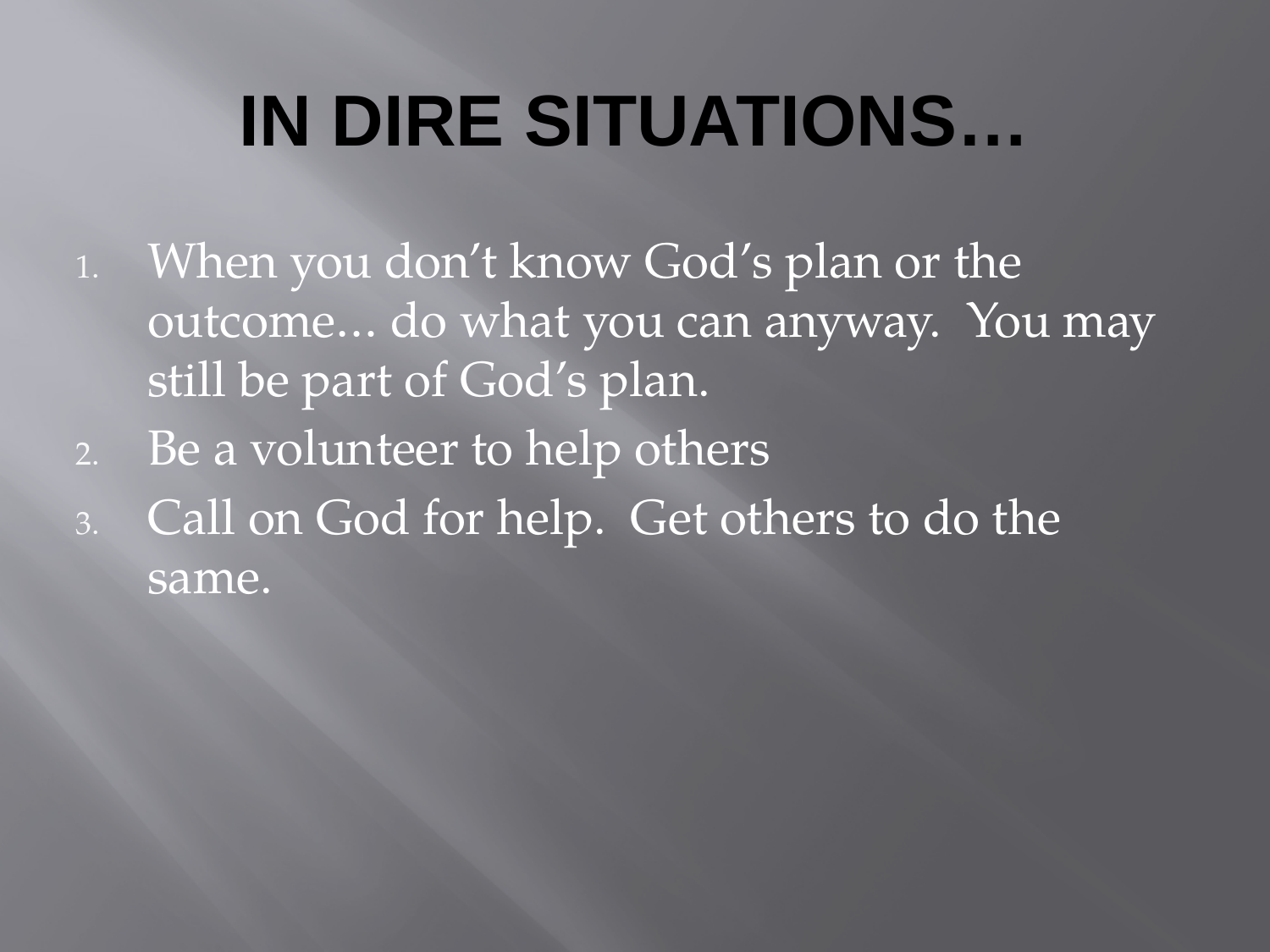

# IN DIRE SITUATIONS…
When you don’t know God’s plan or the outcome… do what you can anyway.  You may still be part of God’s plan.
Be a volunteer to help others
Call on God for help.  Get others to do the same.